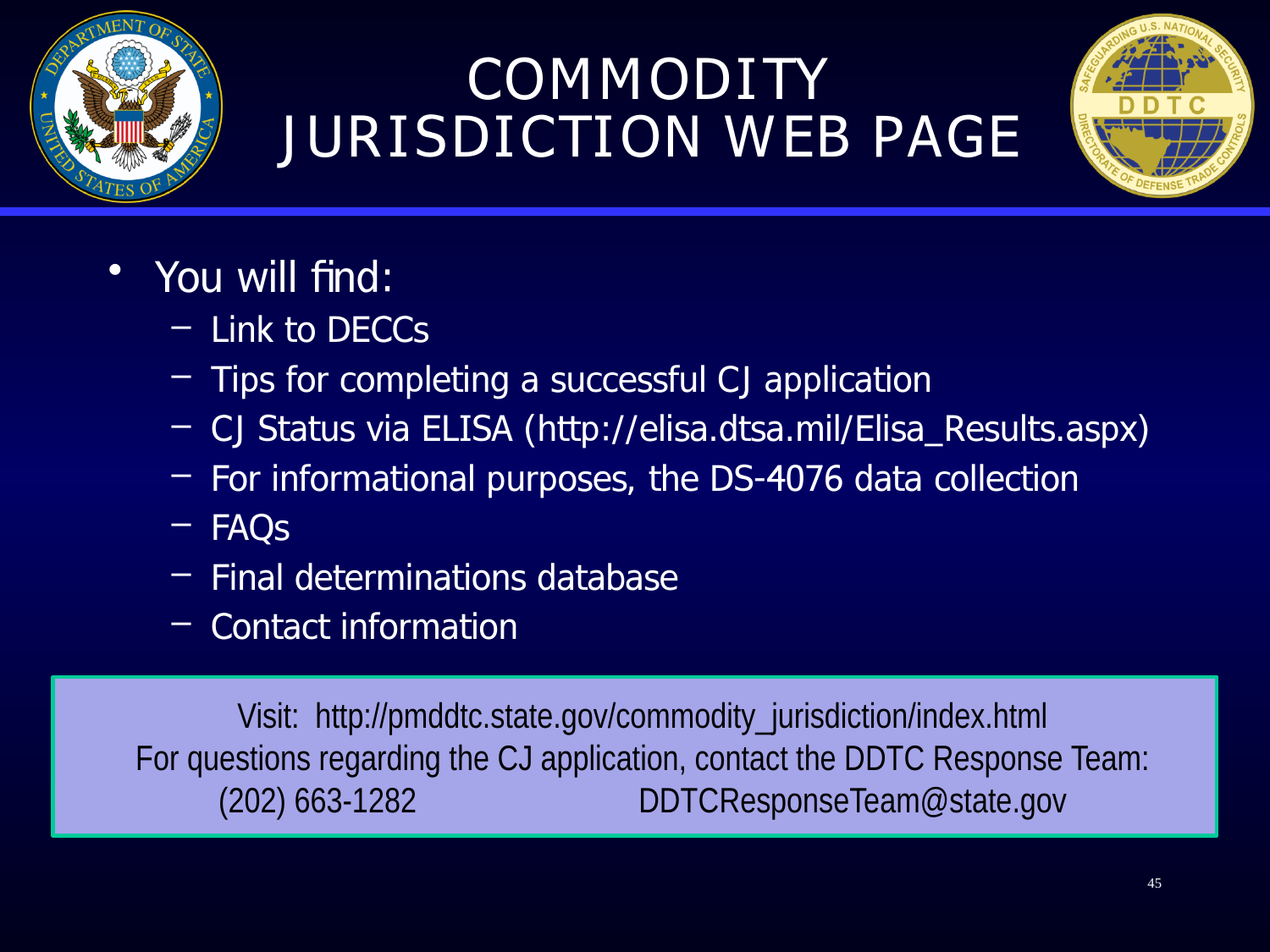

# Commodity Jurisdiction Web Page
You will find:
Link to DECCs
Tips for completing a successful CJ application
CJ Status via ELISA (http://elisa.dtsa.mil/Elisa_Results.aspx)
For informational purposes, the DS-4076 data collection
FAQs
Final determinations database
Contact information

Visit:  http://pmddtc.state.gov/commodity_jurisdiction/index.html
For questions regarding the CJ application, contact the DDTC Response Team:
(202) 663-1282		DDTCResponseTeam@state.gov
45